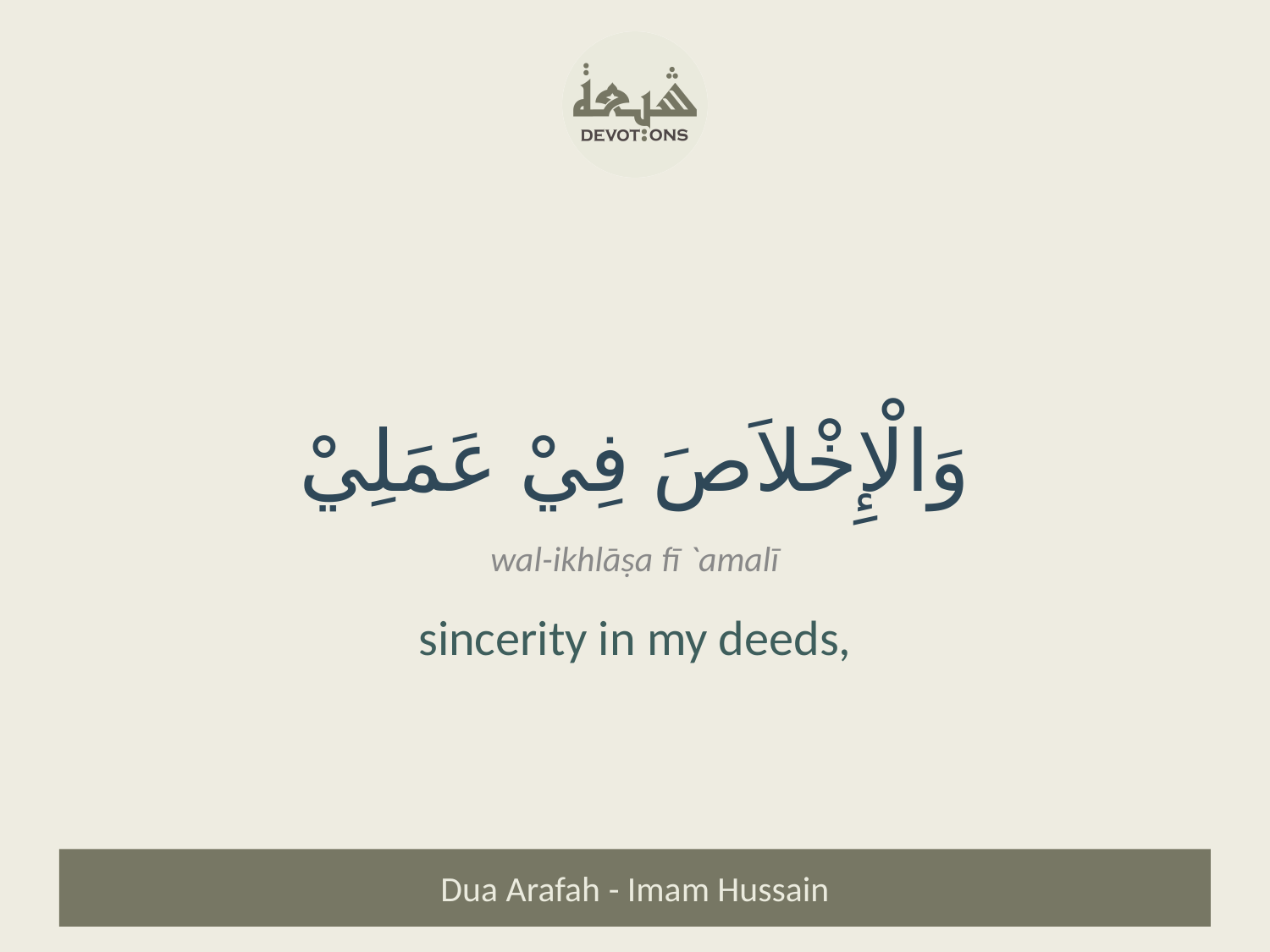

وَالْإِخْلاَصَ فِيْ عَمَلِيْ
wal-ikhlāṣa fī `amalī
sincerity in my deeds,
Dua Arafah - Imam Hussain